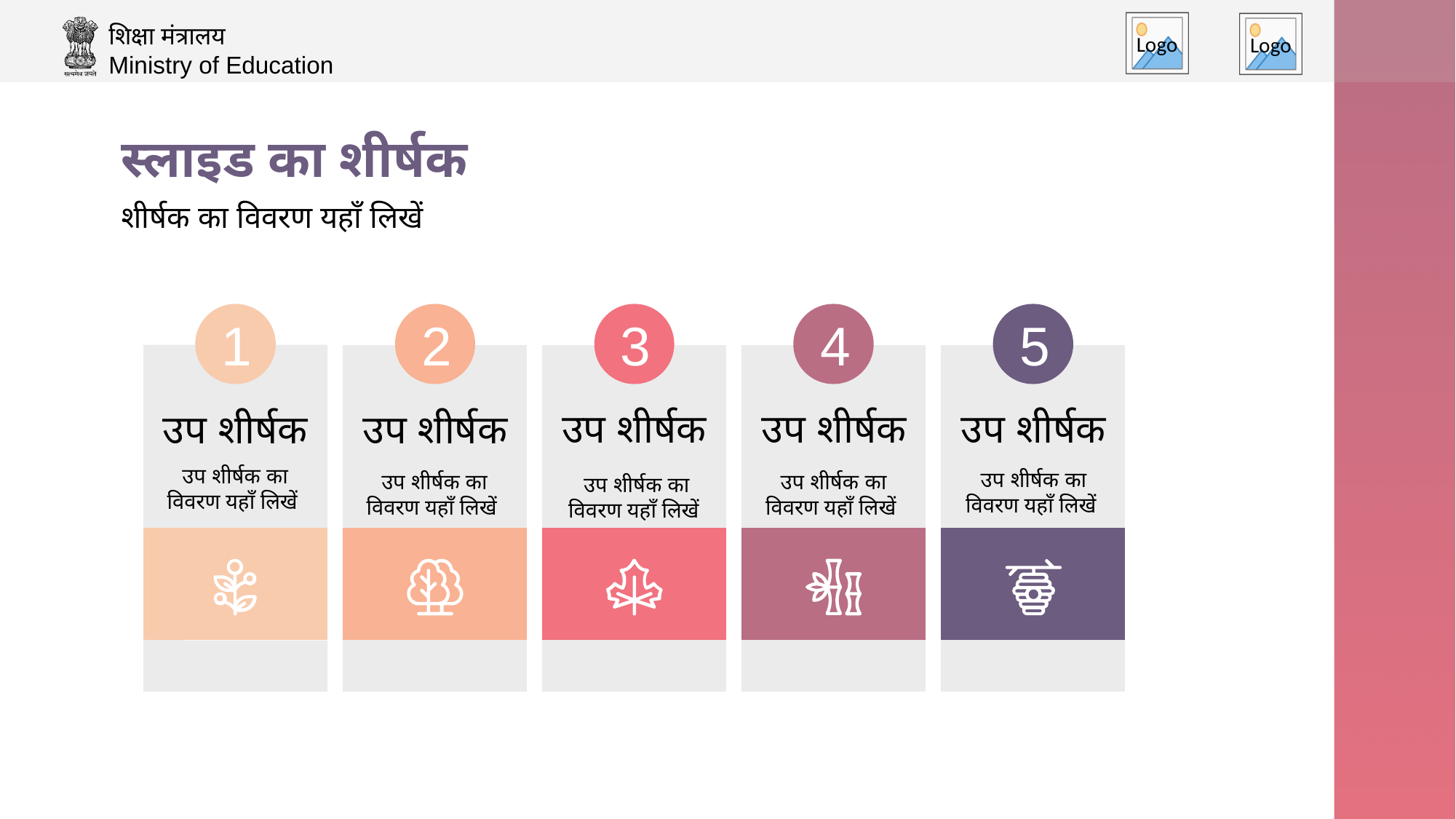

स्लाइड का शीर्षक
शीर्षक का विवरण यहाँ लिखें

1

उप शीर्षक
उप शीर्षक का विवरण यहाँ लिखें

2

उप शीर्षक

3

उप शीर्षक

4

उप शीर्षक

5

उप शीर्षक

उप शीर्षक का विवरण यहाँ लिखें
उप शीर्षक का विवरण यहाँ लिखें
उप शीर्षक का विवरण यहाँ लिखें
उप शीर्षक का विवरण यहाँ लिखें